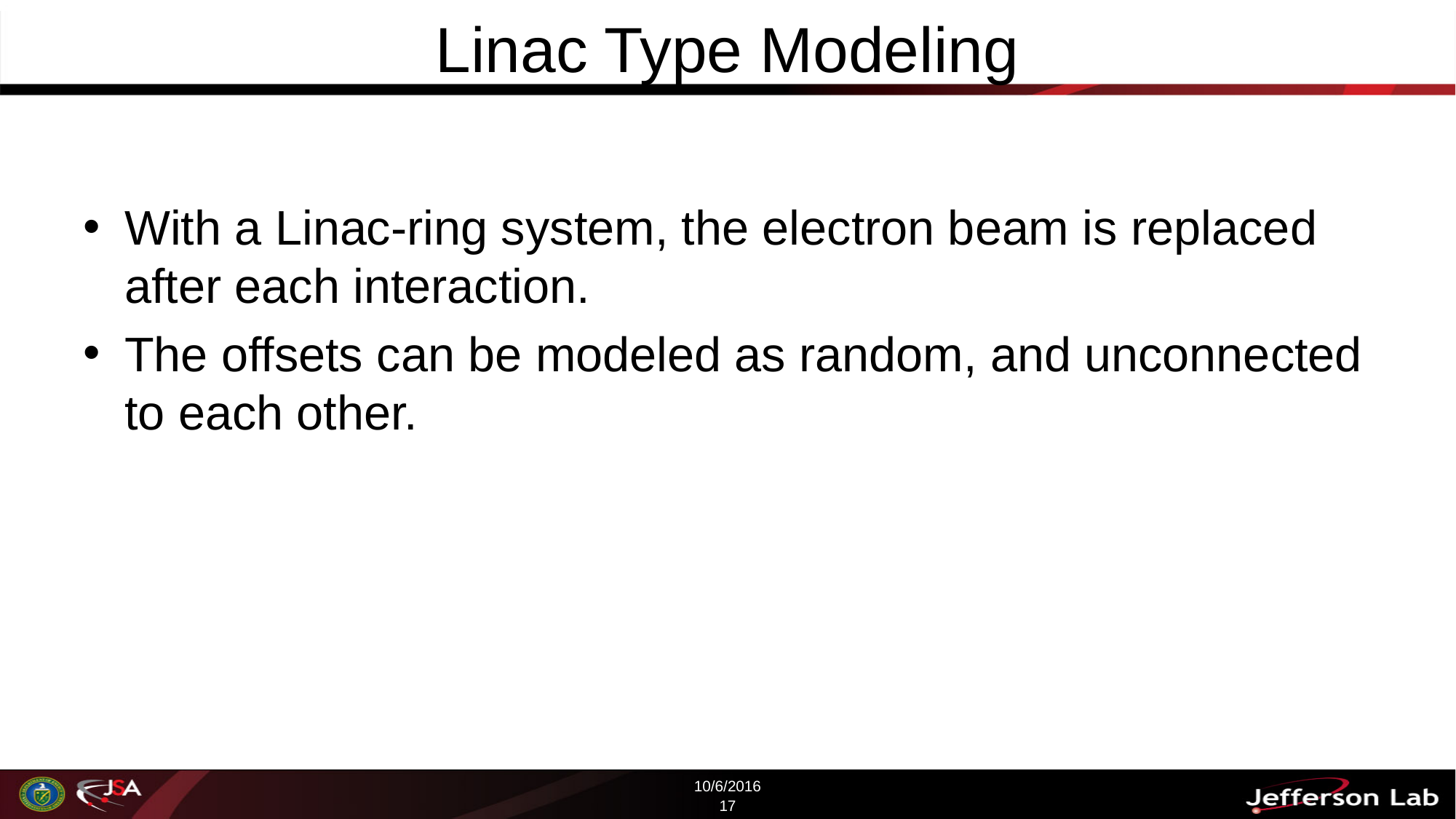

# Linac Type Modeling
With a Linac-ring system, the electron beam is replaced after each interaction.
The offsets can be modeled as random, and unconnected to each other.
10/6/2016
17